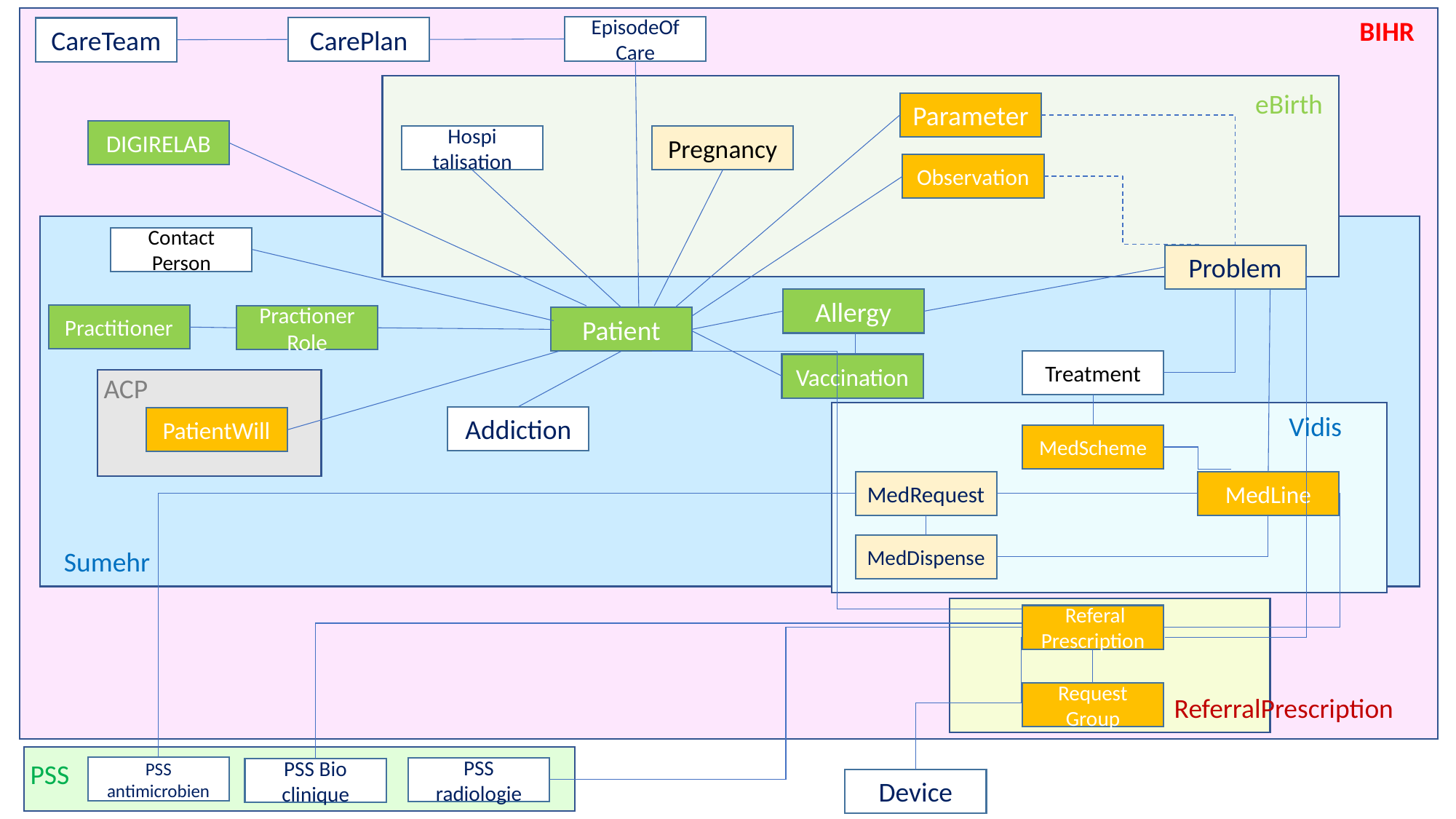

BIHR
EpisodeOf Care
CarePlan
CareTeam

eBirth
Parameter
DIGIRELAB
Hospi
talisation
Pregnancy
Observation

Contact
Person
Problem
Allergy
Practitioner
Practioner
Role
Patient
Treatment
Vaccination
ACP

Vidis
Addiction
PatientWill
MedScheme
MedRequest
MedLine
MedDispense
Sumehr

 Referal
Prescription
Request
Group
ReferralPrescription

PSS
PSS antimicrobien
PSS
radiologie
PSS Bio clinique
Device